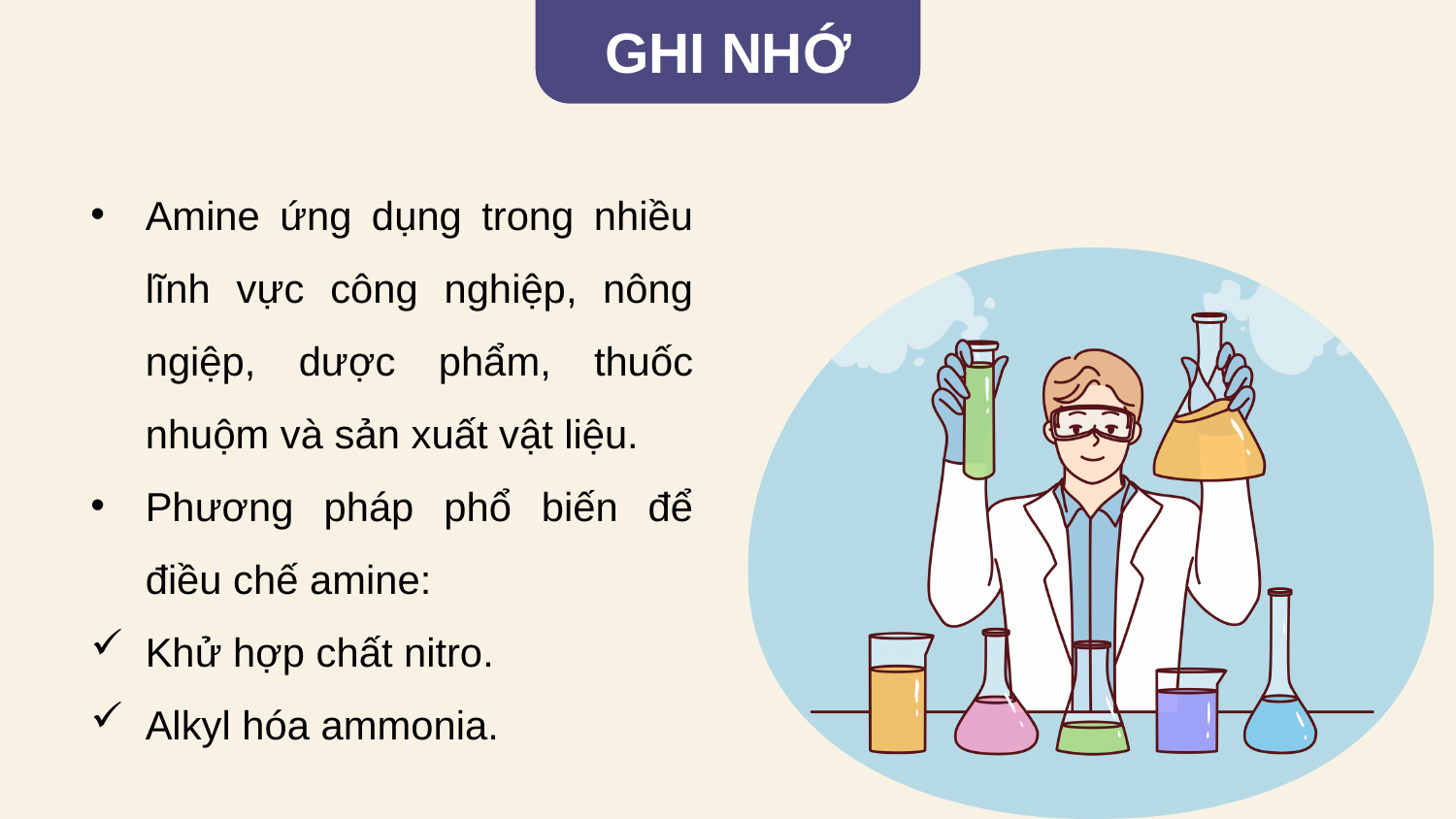

GHI NHỚ
Amine ứng dụng trong nhiều lĩnh vực công nghiệp, nông ngiệp, dược phẩm, thuốc nhuộm và sản xuất vật liệu.
Phương pháp phổ biến để điều chế amine:
Khử hợp chất nitro.
Alkyl hóa ammonia.